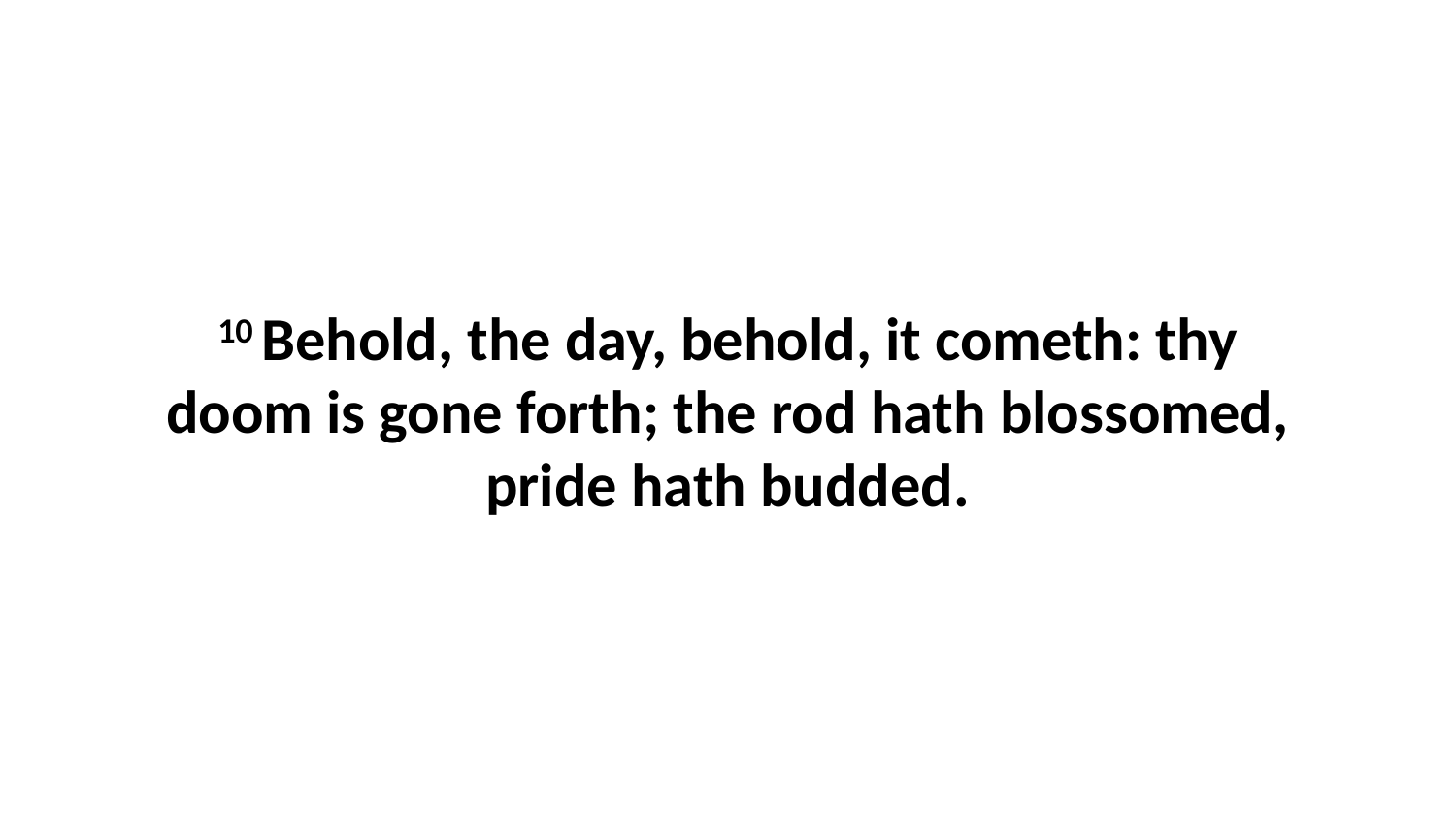

10 Behold, the day, behold, it cometh: thy doom is gone forth; the rod hath blossomed, pride hath budded.